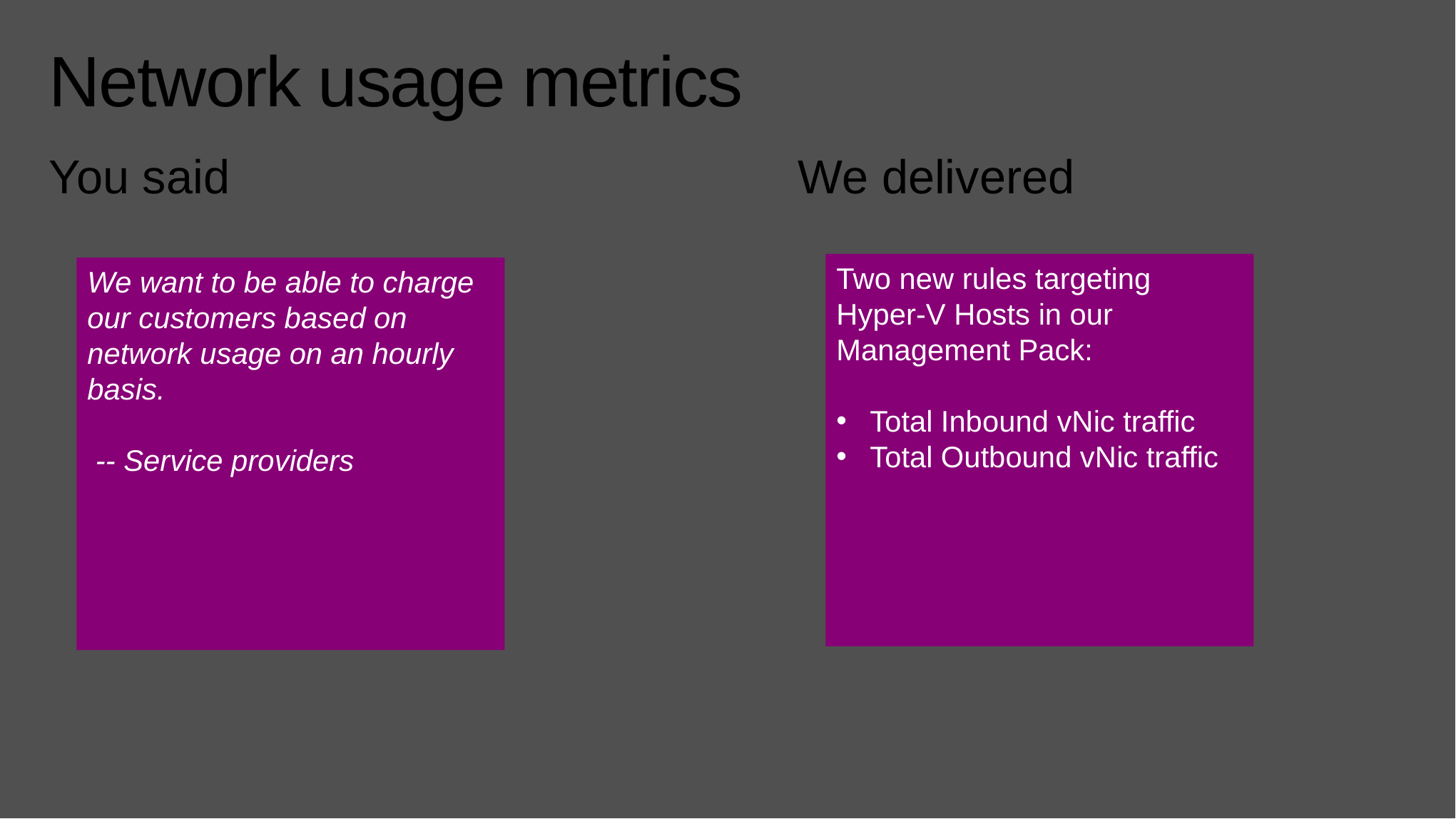

# Network usage metrics
You said
We delivered
Two new rules targeting Hyper-V Hosts in our Management Pack:

Total Inbound vNic traffic
Total Outbound vNic traffic
We want to be able to charge our customers based on network usage on an hourly basis.

 -- Service providers